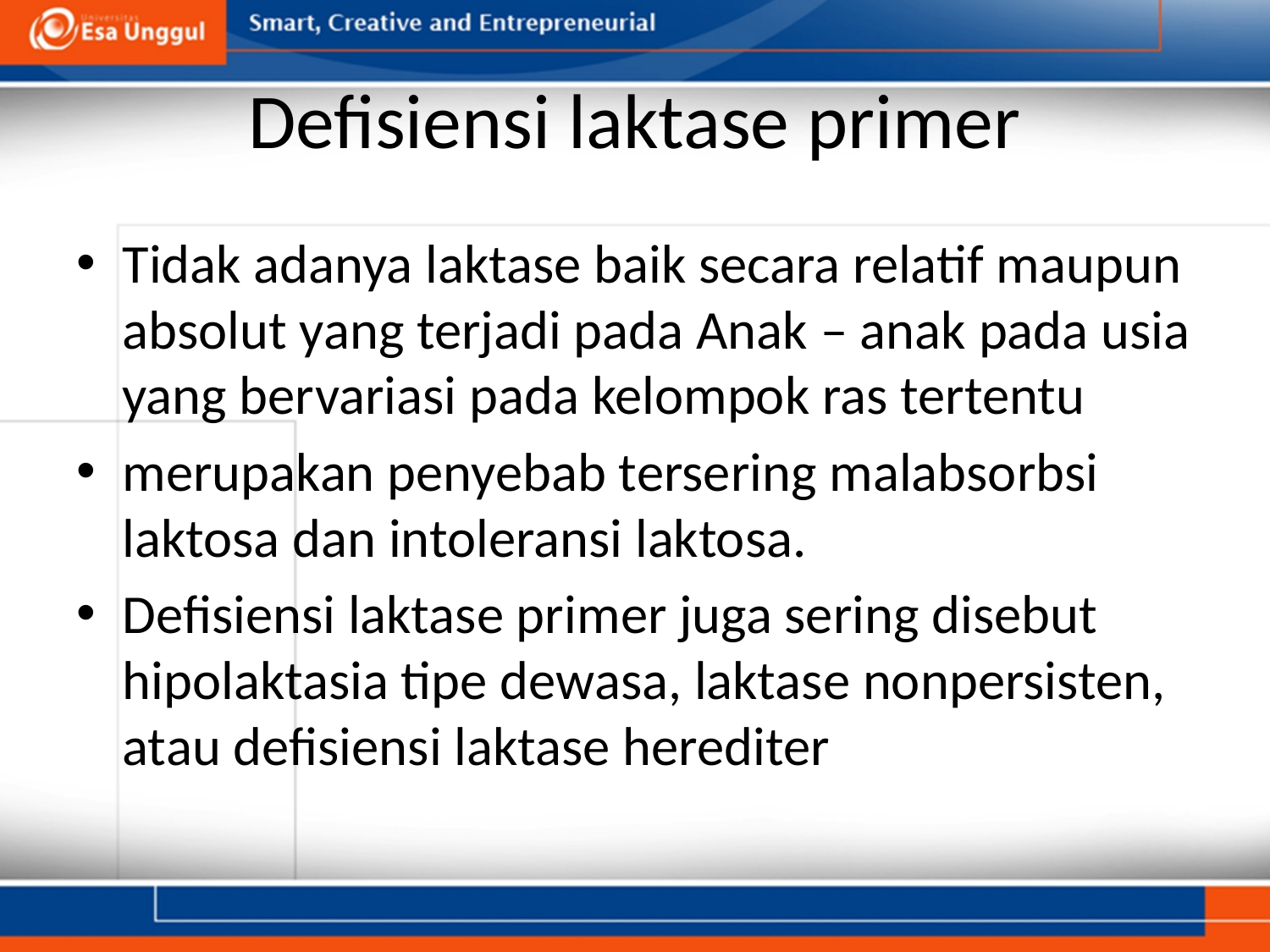

# Defisiensi laktase primer
Tidak adanya laktase baik secara relatif maupun absolut yang terjadi pada Anak – anak pada usia yang bervariasi pada kelompok ras tertentu
merupakan penyebab tersering malabsorbsi laktosa dan intoleransi laktosa.
Defisiensi laktase primer juga sering disebut hipolaktasia tipe dewasa, laktase nonpersisten, atau defisiensi laktase herediter